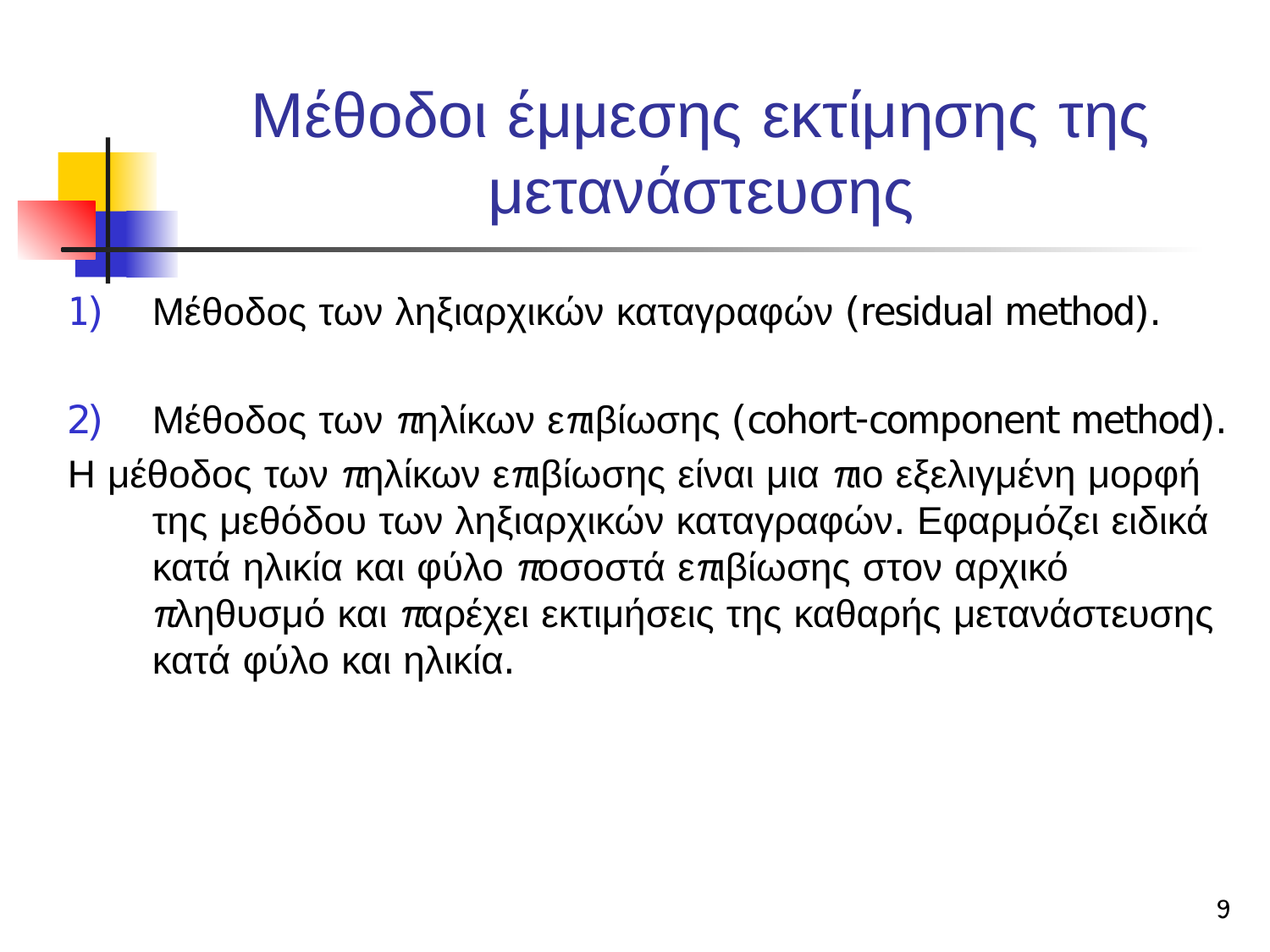

# Μέθοδοι έμμεσης εκτίμησης της μετανάστευσης
Μέθοδος των ληξιαρχικών καταγραφών (residual method).

Μέθοδος των πηλίκων επιβίωσης (cohort-component method).
Η μέθοδος των πηλίκων επιβίωσης είναι μια πιο εξελιγμένη μορφή της μεθόδου των ληξιαρχικών καταγραφών. Εφαρμόζει ειδικά κατά ηλικία και φύλο ποσοστά επιβίωσης στον αρχικό πληθυσμό και παρέχει εκτιμήσεις της καθαρής μετανάστευσης κατά φύλο και ηλικία.
9